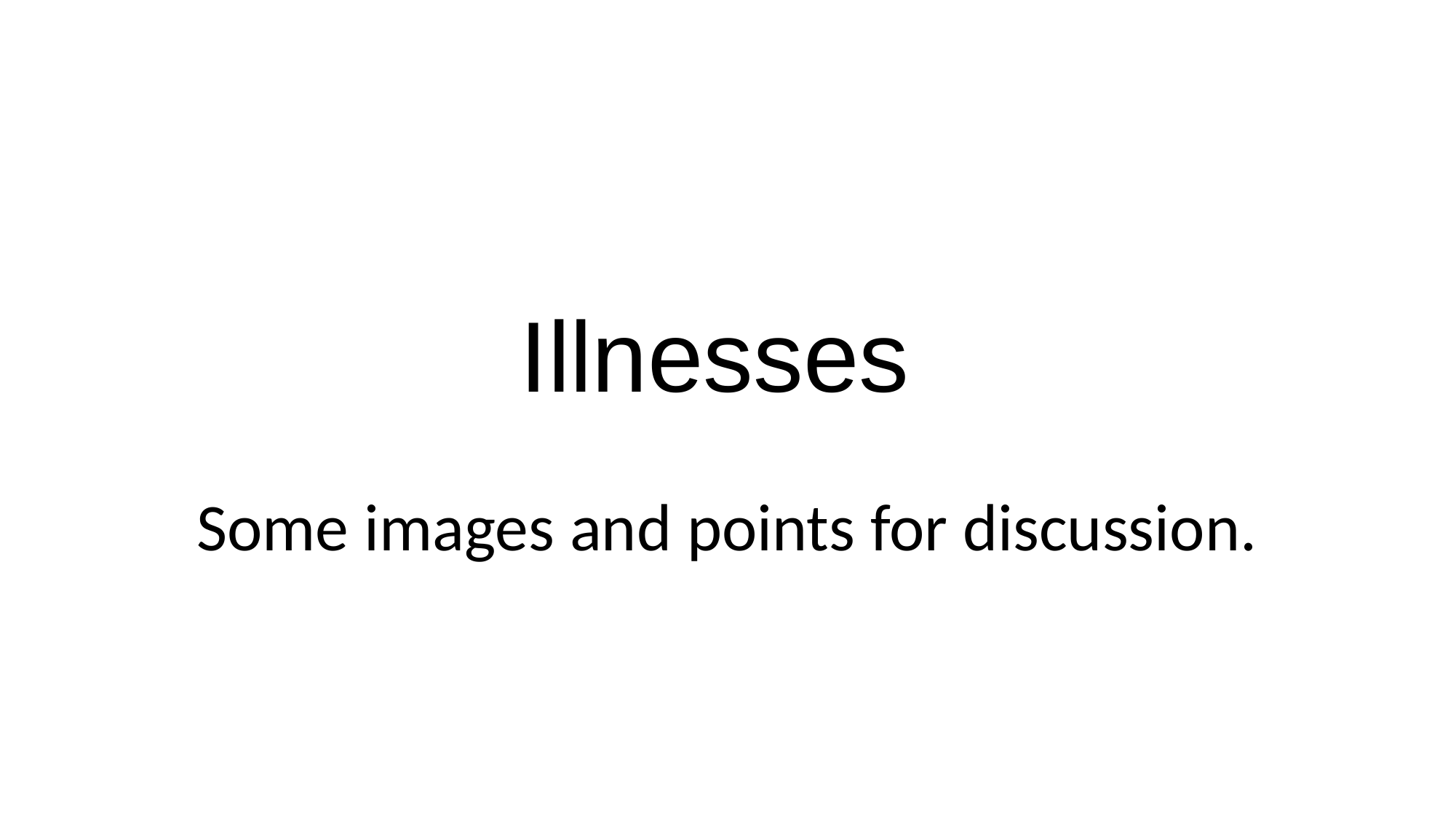

# Illnesses
Some images and points for discussion.